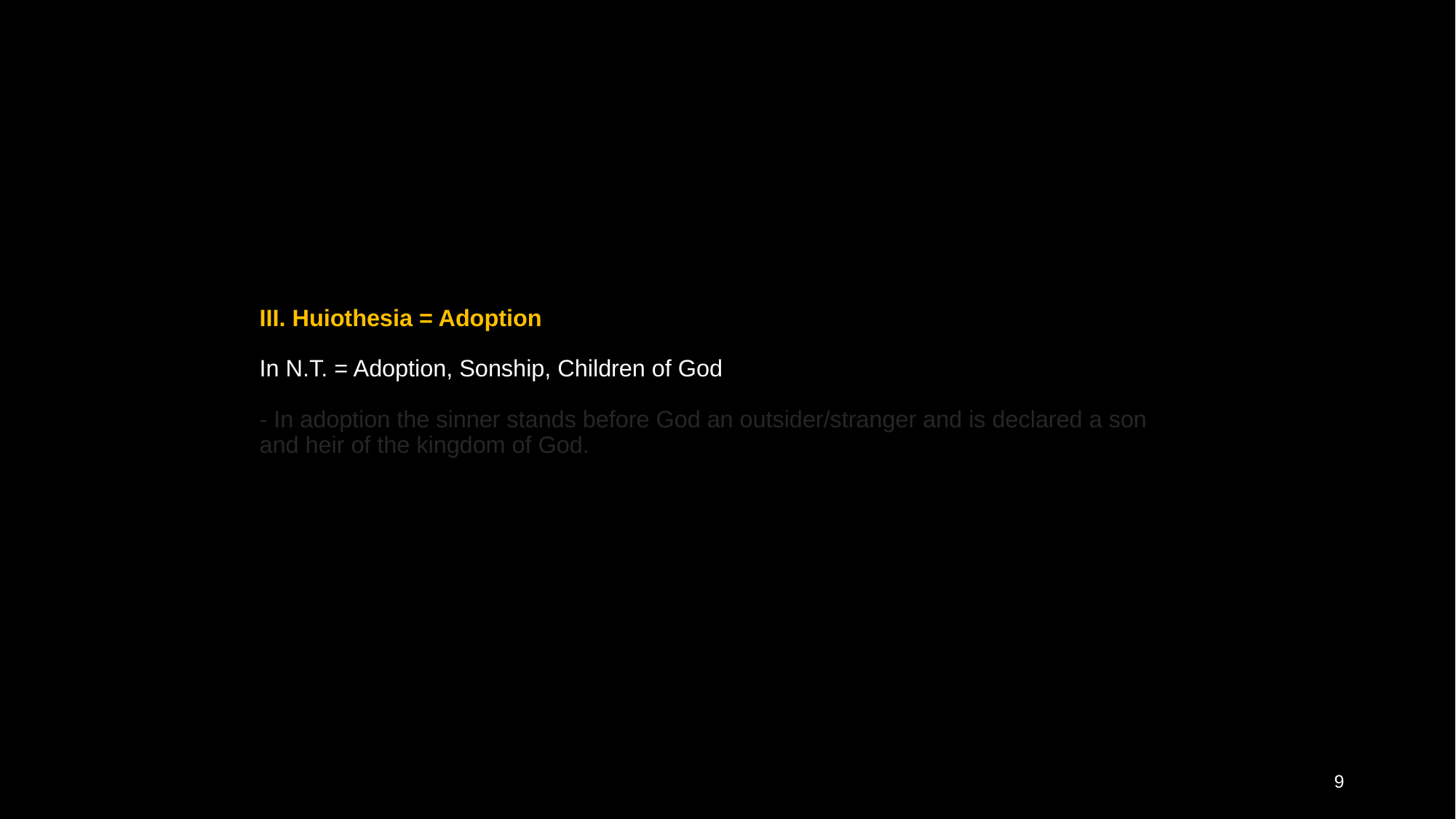

# III. Huiothesia = Adoption In N.T. = Adoption, Sonship, Children of God - In adoption the sinner stands before God an outsider/stranger and is declared a son and heir of the kingdom of God.
9